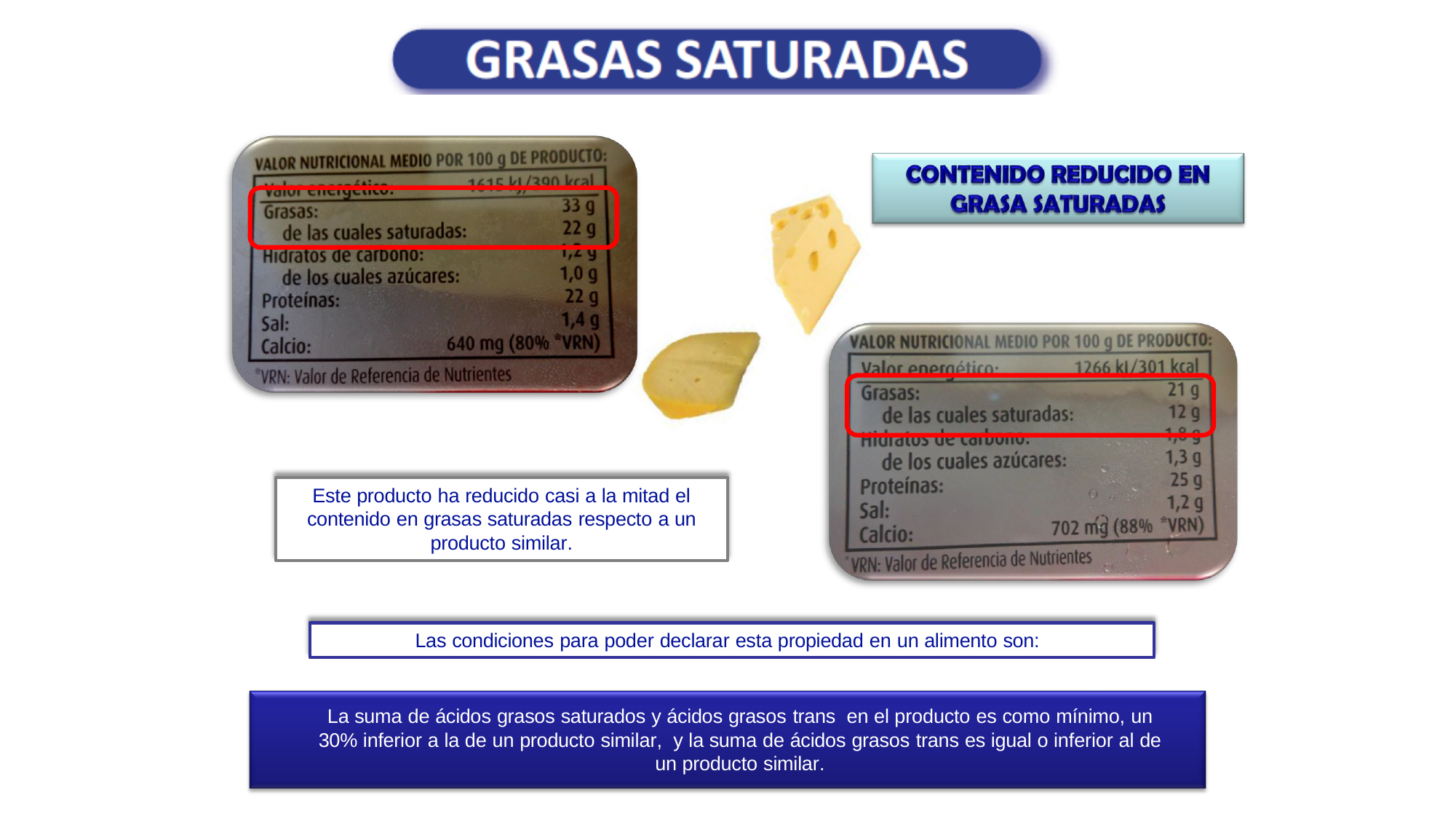

Este producto ha reducido casi a la mitad el contenido en grasas saturadas respecto a un producto similar.

Las condiciones para poder declarar esta propiedad en un alimento son:

La suma de ácidos grasos saturados y ácidos grasos trans  en el producto es como mínimo, un 30% inferior a la de un producto similar,  y la suma de ácidos grasos trans es igual o inferior al de un producto similar.